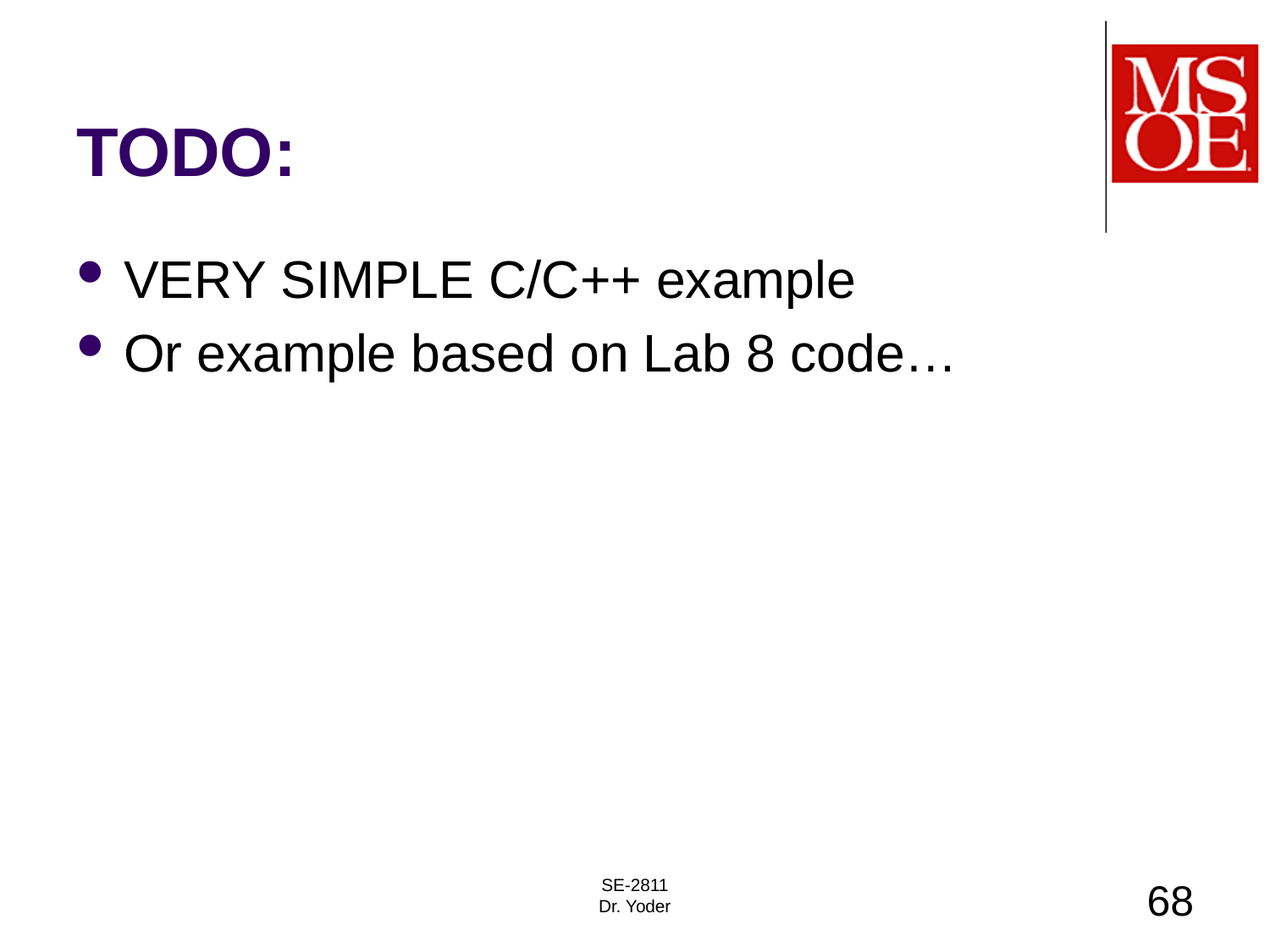

# TODO:
VERY SIMPLE C/C++ example
Or example based on Lab 8 code…
SE-2811
Dr. Yoder
68